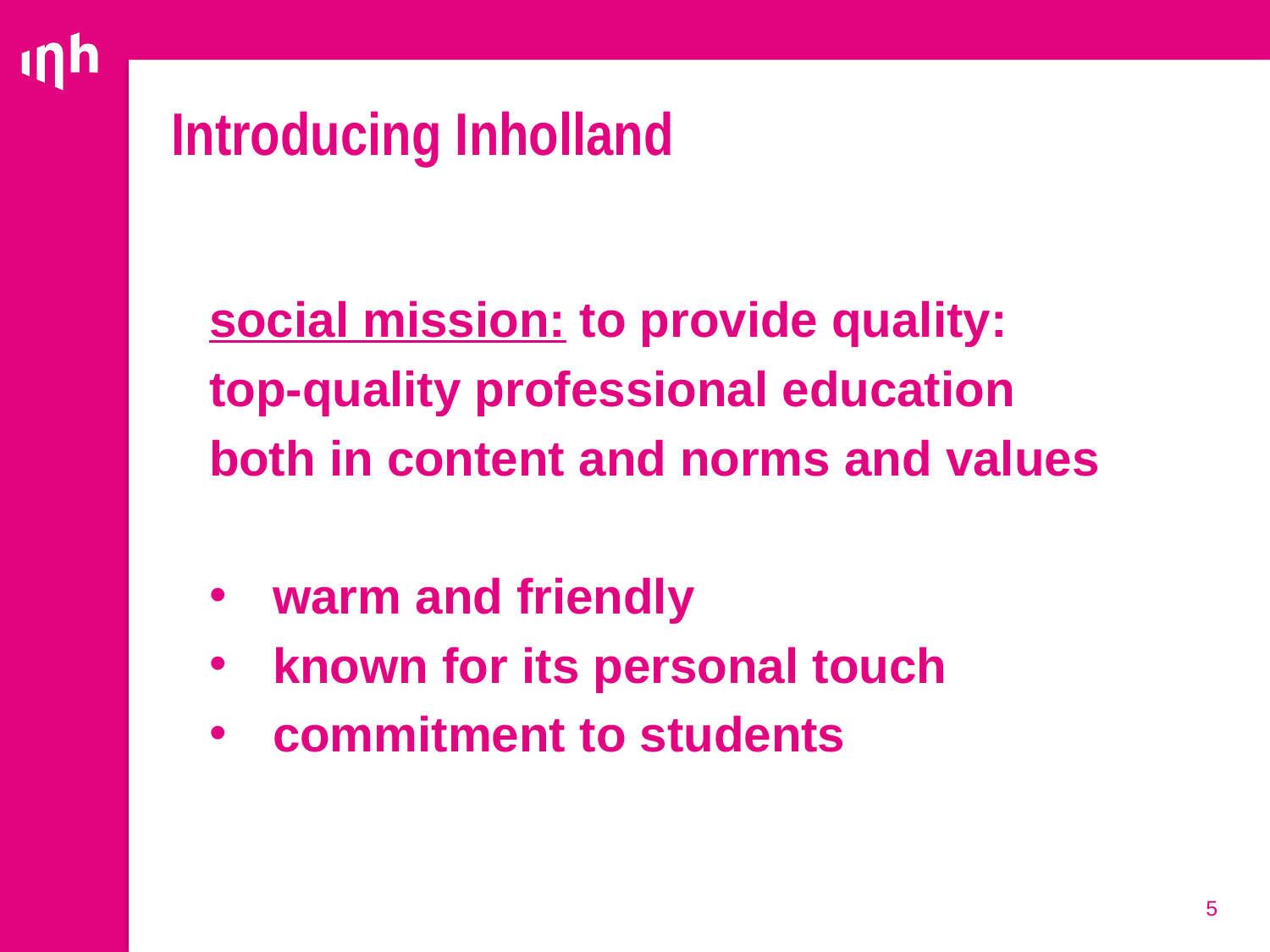

# Introducing Inholland
social mission: to provide quality:
top-quality professional education
both in content and norms and values

warm and friendly
known for its personal touch
commitment to students

5